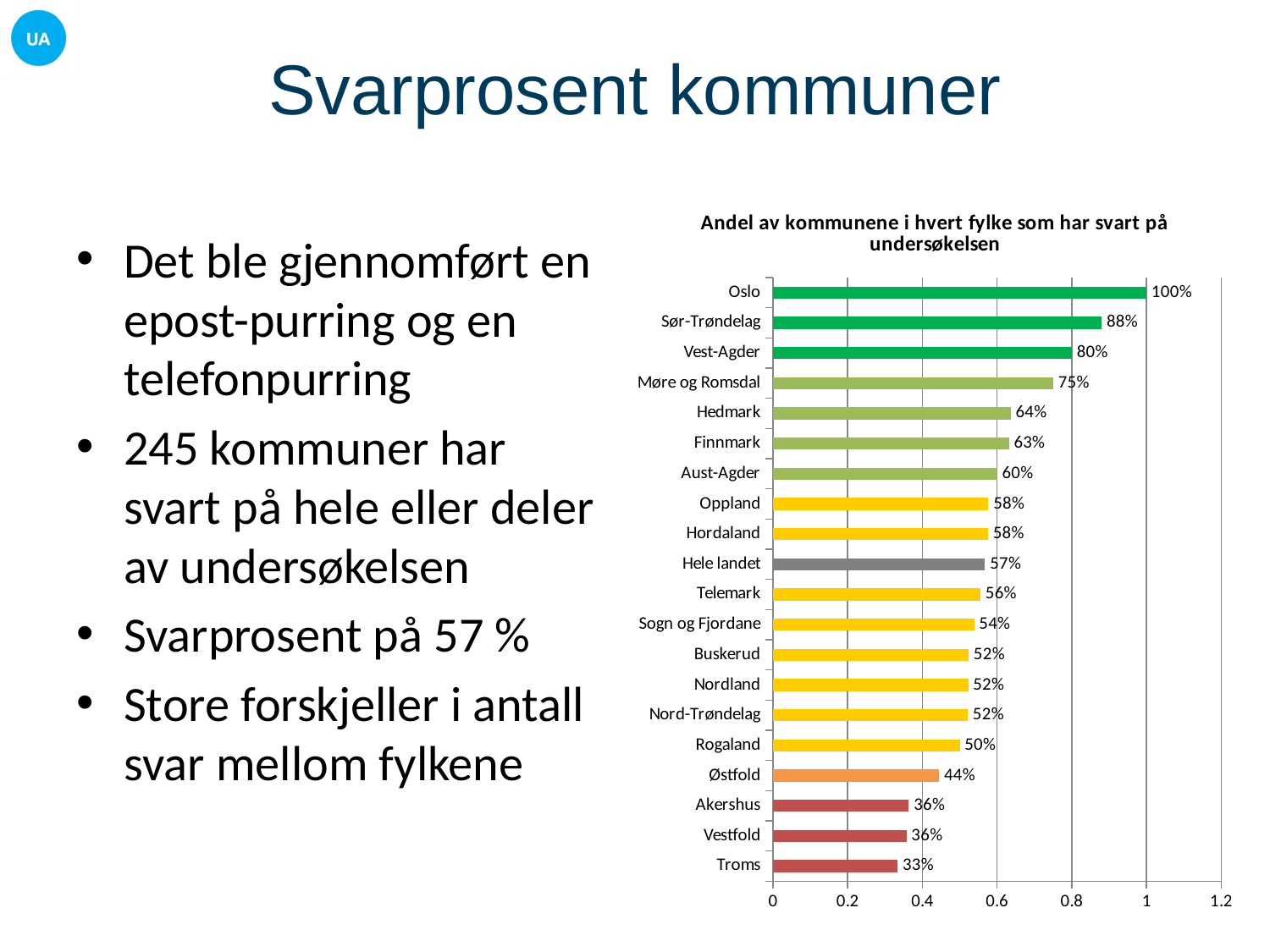

# Svarprosent kommuner

### Chart: Andel av kommunene i hvert fylke som har svart på undersøkelsen

| Category |  |
|---|---|
| Troms | 0.3333333333333333 |
| Vestfold | 0.35714285714285715 |
| Akershus | 0.36363636363636365 |
| Østfold | 0.4444444444444444 |
| Rogaland | 0.5 |
| Nord-Trøndelag | 0.5217391304347826 |
| Nordland | 0.5227272727272727 |
| Buskerud | 0.5238095238095238 |
| Sogn og Fjordane | 0.5384615384615384 |
| Telemark | 0.5555555555555556 |
| Hele landet | 0.5677570093457944 |
| Hordaland | 0.5757575757575758 |
| Oppland | 0.5769230769230769 |
| Aust-Agder | 0.6 |
| Finnmark | 0.631578947368421 |
| Hedmark | 0.6363636363636364 |
| Møre og Romsdal | 0.75 |
| Vest-Agder | 0.8 |
| Sør-Trøndelag | 0.88 |
| Oslo | 1.0 |
Det ble gjennomført en epost-purring og en telefonpurring
245 kommuner har svart på hele eller deler av undersøkelsen
Svarprosent på 57 %
Store forskjeller i antall svar mellom fylkene